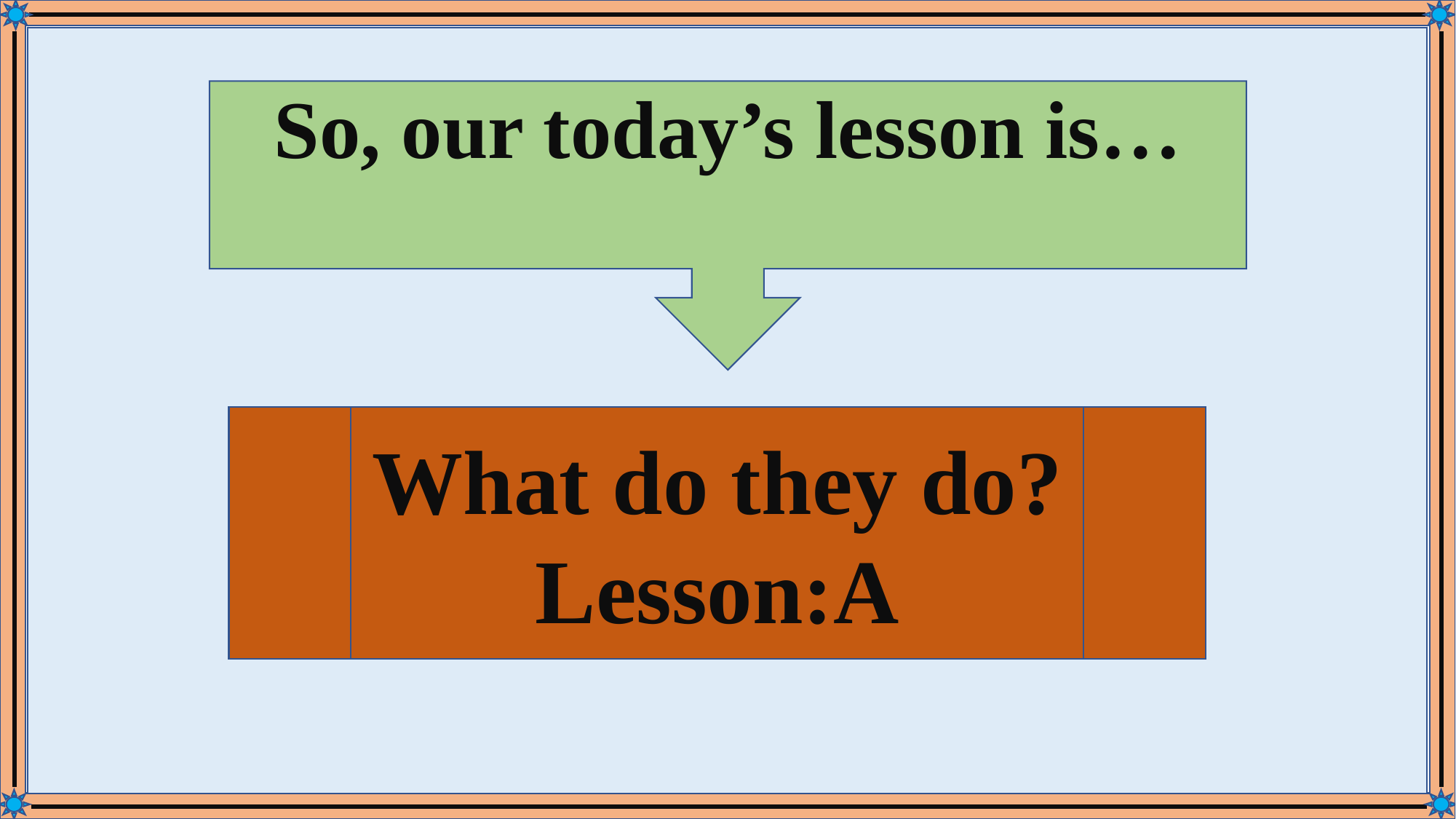

So, our today’s lesson is…

What do they do?
Lesson:A